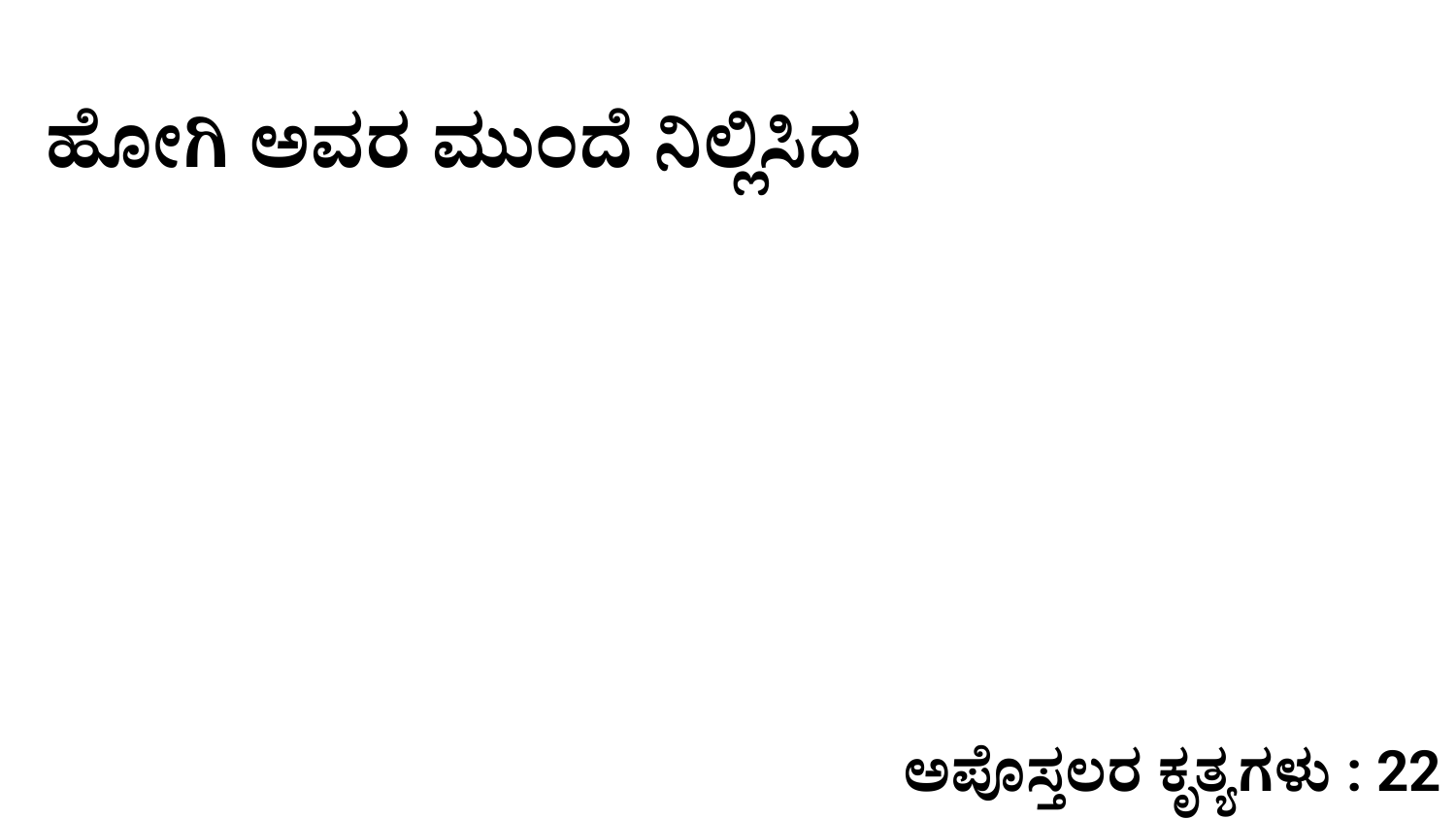

ಹೋಗಿ ಅವರ ಮುಂದೆ ನಿಲ್ಲಿಸಿದ
ಅಪೊಸ್ತಲರ ಕೃತ್ಯಗಳು : 22